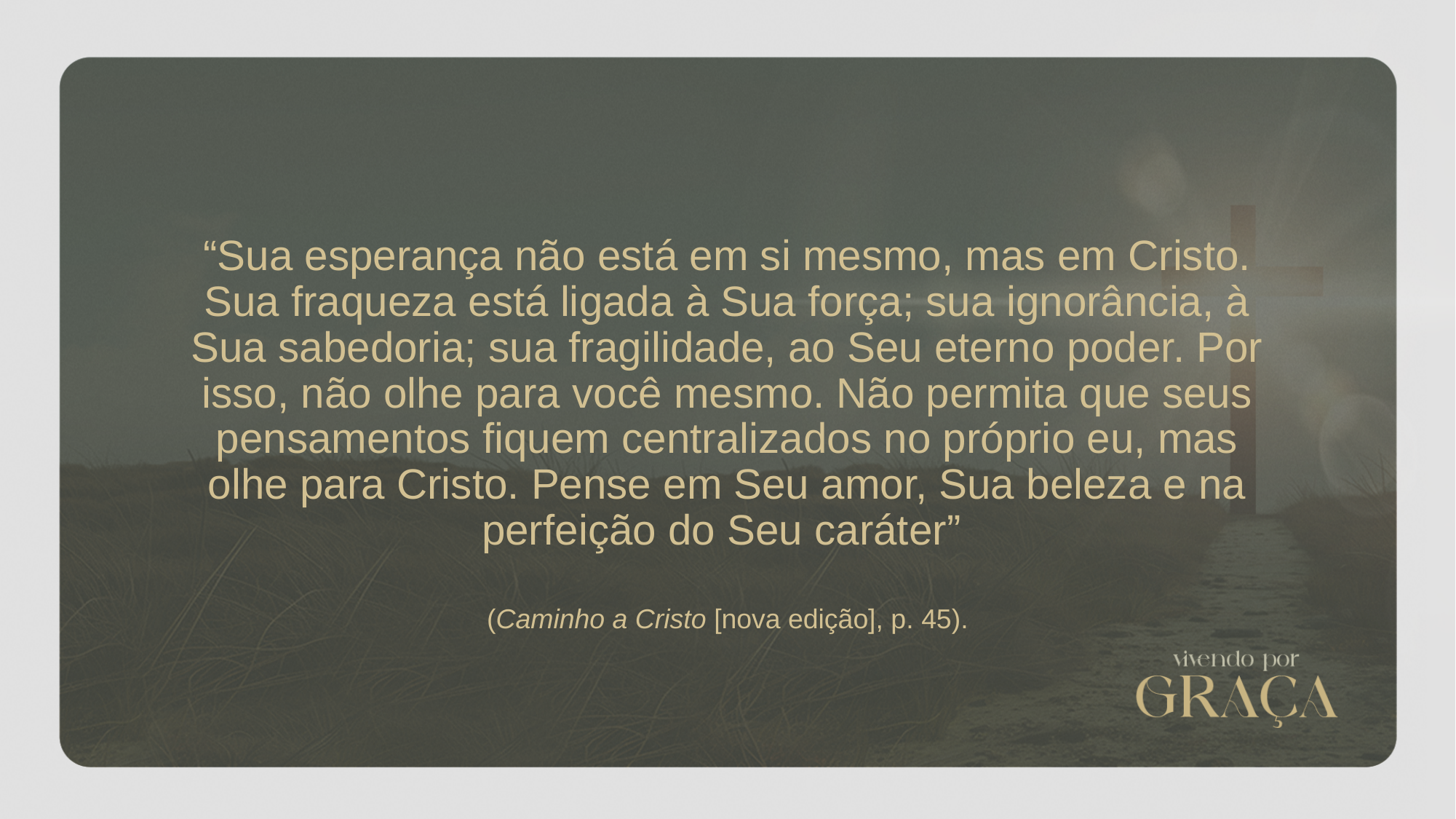

“Sua esperança não está em si mesmo, mas em Cristo. Sua fraqueza está ligada à Sua força; sua ignorância, à Sua sabedoria; sua fragilidade, ao Seu eterno poder. Por isso, não olhe para você mesmo. Não permita que seus pensamentos fiquem centralizados no próprio eu, mas olhe para Cristo. Pense em Seu amor, Sua beleza e na perfeição do Seu caráter”
(Caminho a Cristo [nova edição], p. 45).